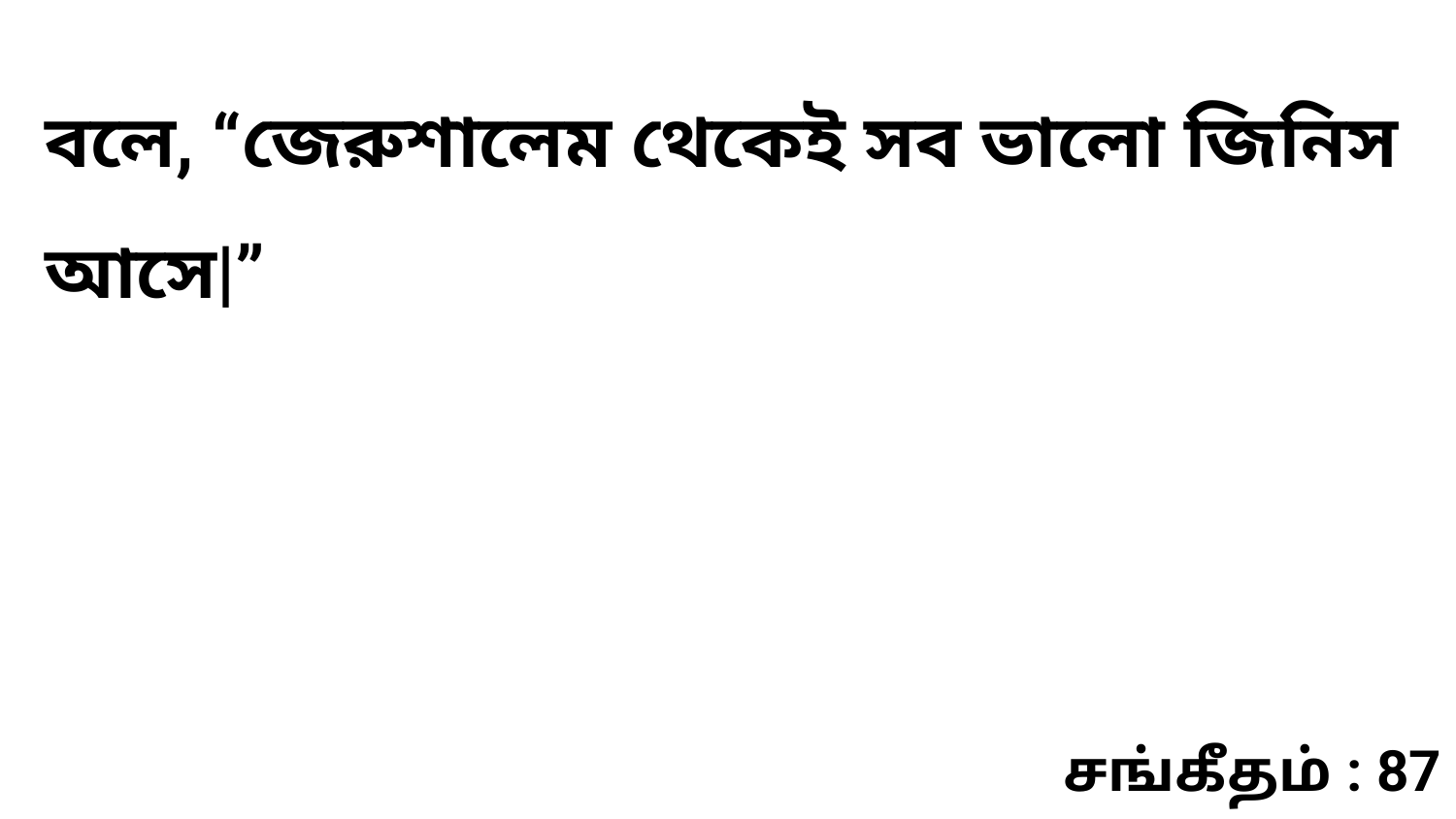

বলে, “জেরুশালেম থেকেই সব ভালো জিনিস আসে|”
சங்கீதம் : 87